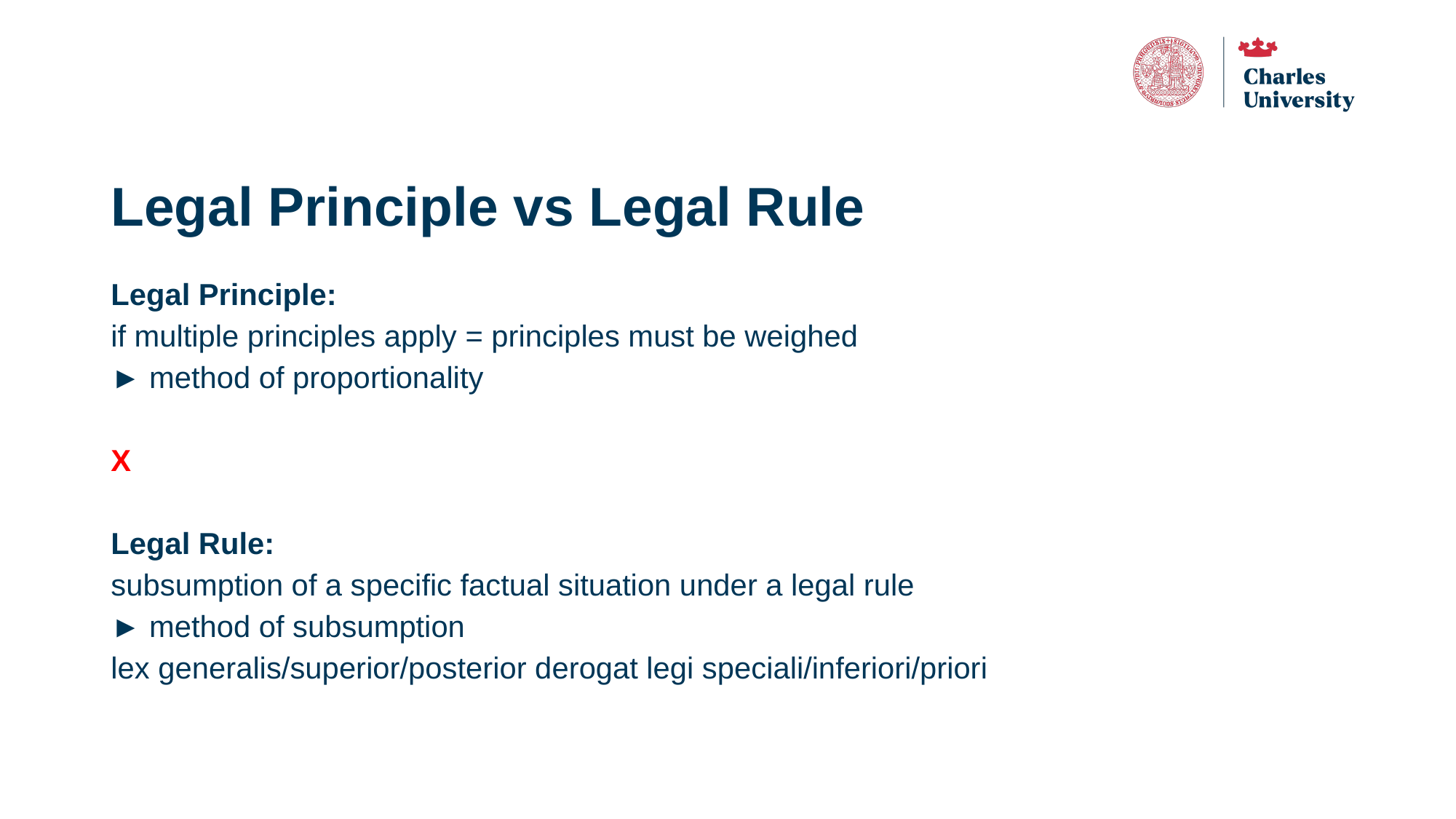

# Legal Principle vs Legal Rule
Legal Principle:
if multiple principles apply = principles must be weighed
► method of proportionality

X

Legal Rule:
subsumption of a specific factual situation under a legal rule
► method of subsumption
lex generalis/superior/posterior derogat legi speciali/inferiori/priori